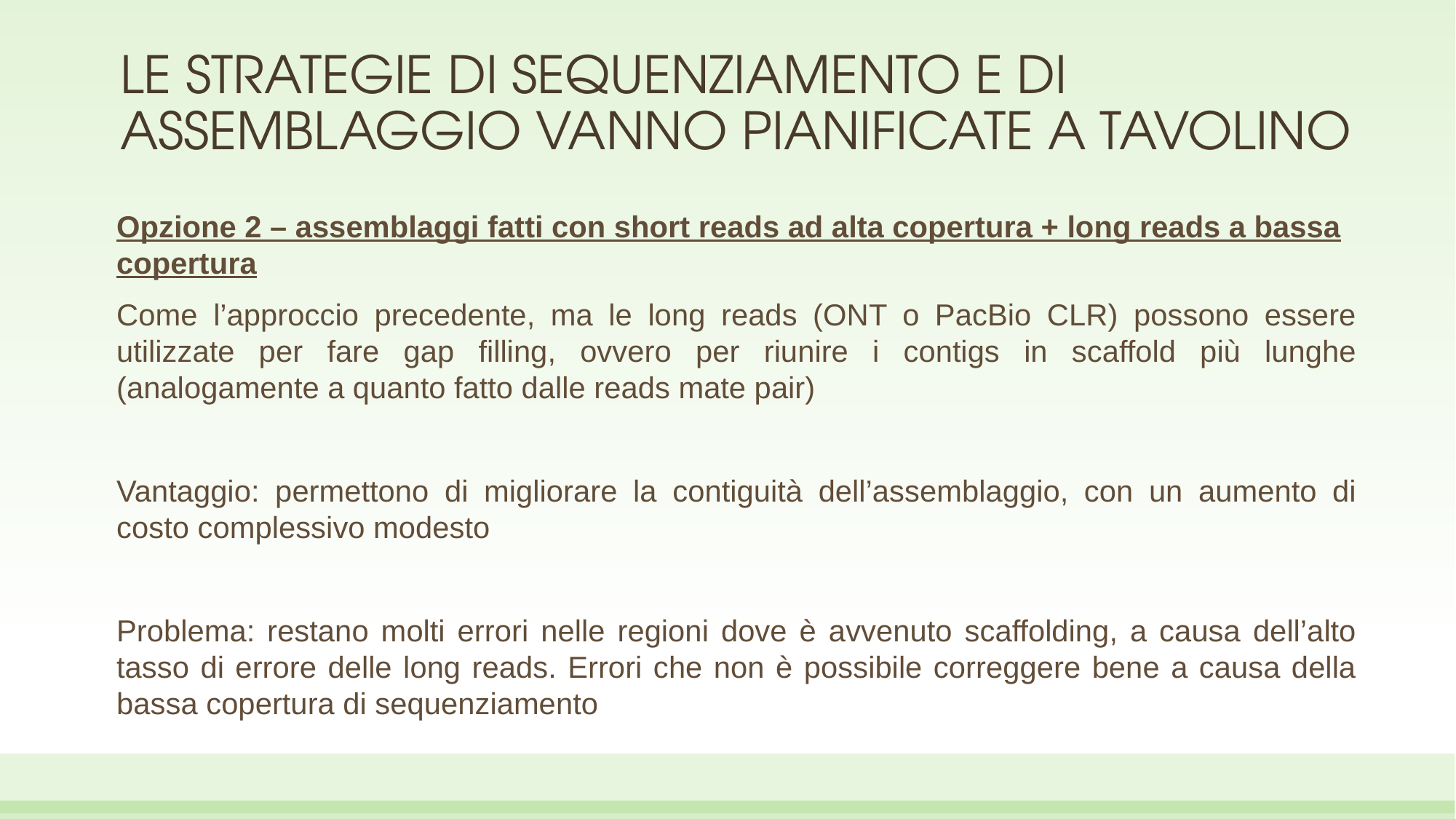

# LE STRATEGIE DI SEQUENZIAMENTO E DI ASSEMBLAGGIO VANNO PIANIFICATE A TAVOLINO
Opzione 2 – assemblaggi fatti con short reads ad alta copertura + long reads a bassa copertura
Come l’approccio precedente, ma le long reads (ONT o PacBio CLR) possono essere utilizzate per fare gap filling, ovvero per riunire i contigs in scaffold più lunghe (analogamente a quanto fatto dalle reads mate pair)

Vantaggio: permettono di migliorare la contiguità dell’assemblaggio, con un aumento di costo complessivo modesto

Problema: restano molti errori nelle regioni dove è avvenuto scaffolding, a causa dell’alto tasso di errore delle long reads. Errori che non è possibile correggere bene a causa della bassa copertura di sequenziamento